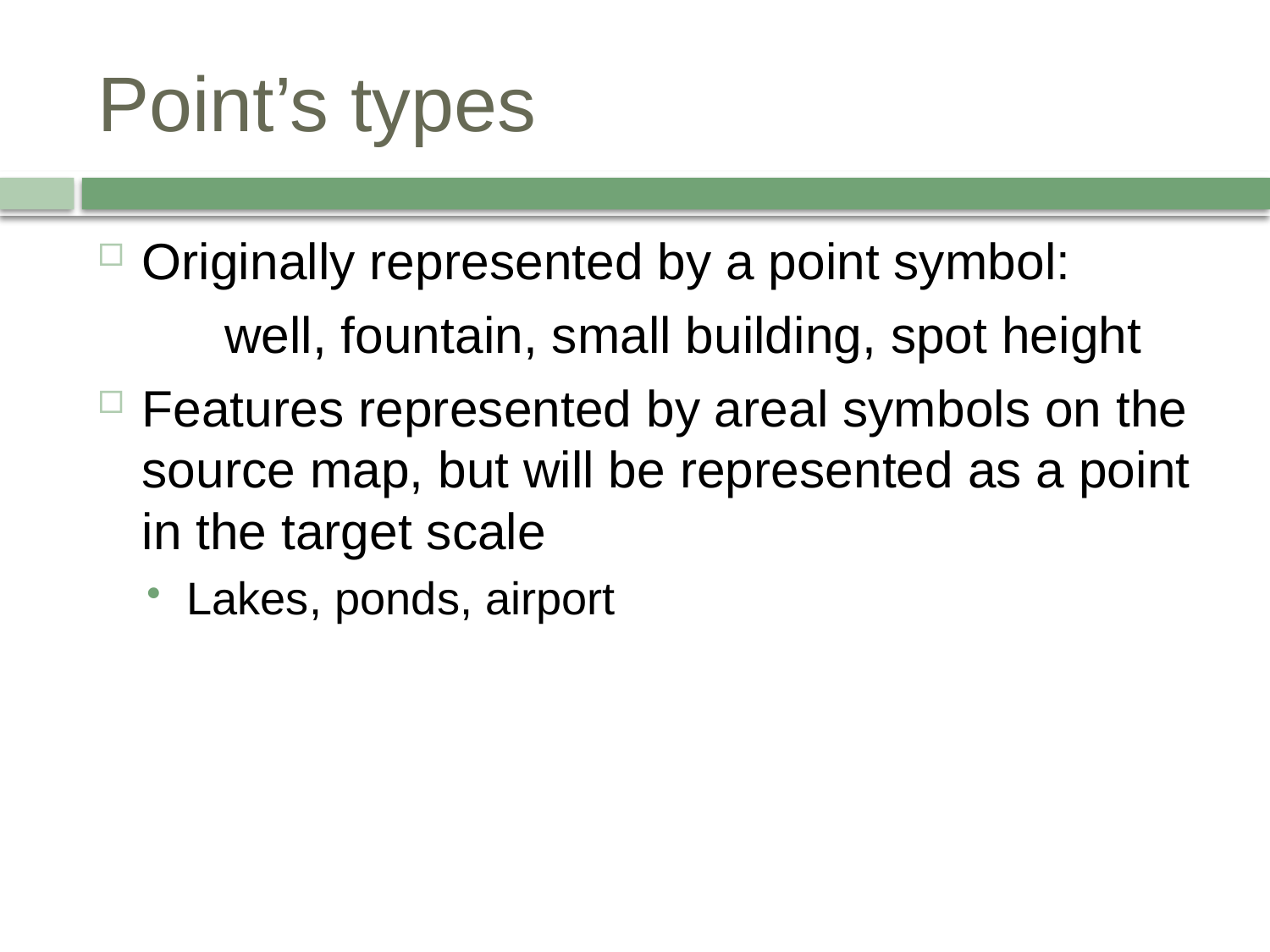

# Point’s types
Originally represented by a point symbol:
	well, fountain, small building, spot height
Features represented by areal symbols on the source map, but will be represented as a point in the target scale
Lakes, ponds, airport